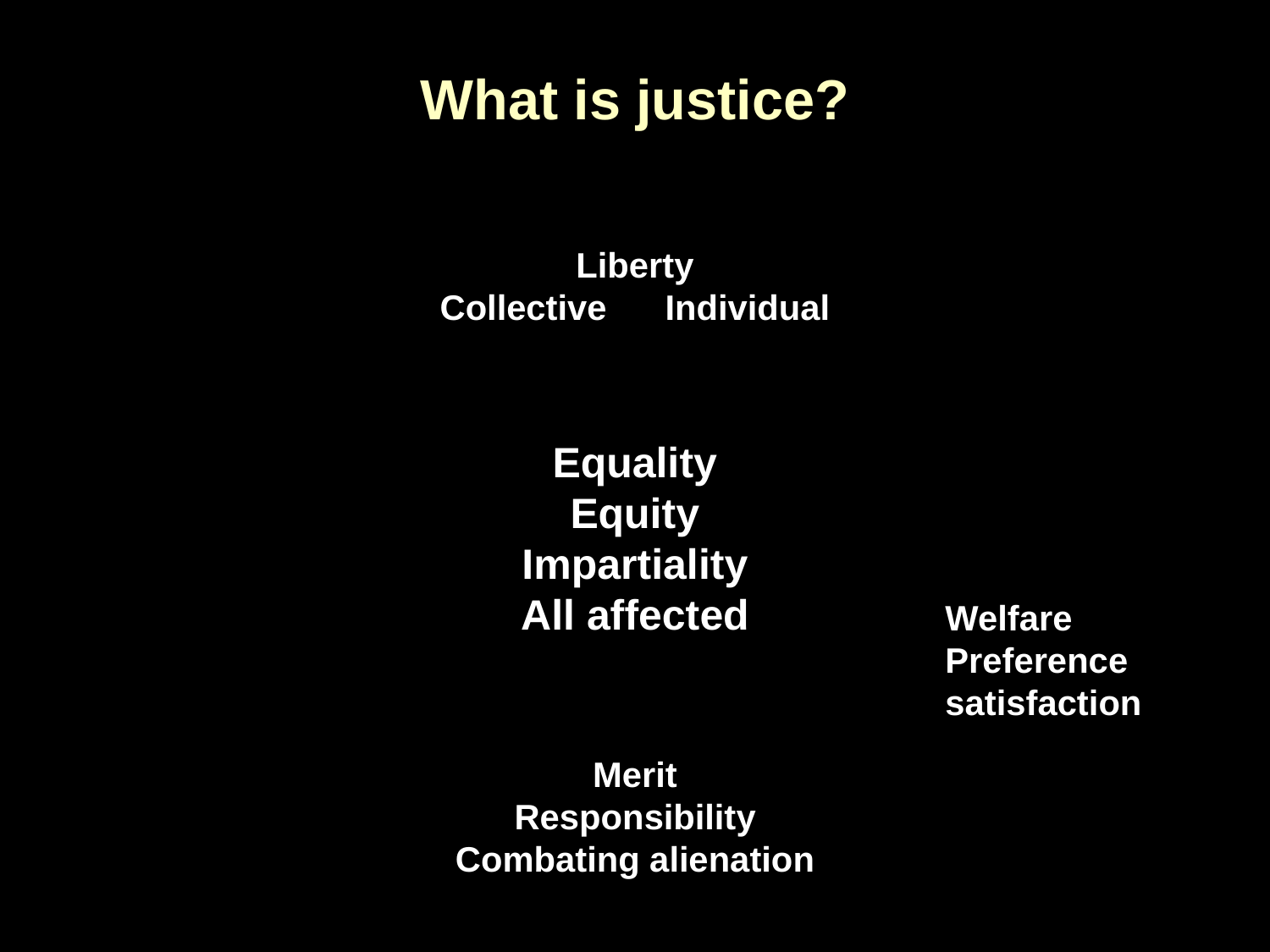

# What is justice?
Liberty
Collective      Individual

         Welfare
         Preference
         satisfaction
Equality
Equity
Impartiality
All affected
Merit
Responsibility
Combating alienation